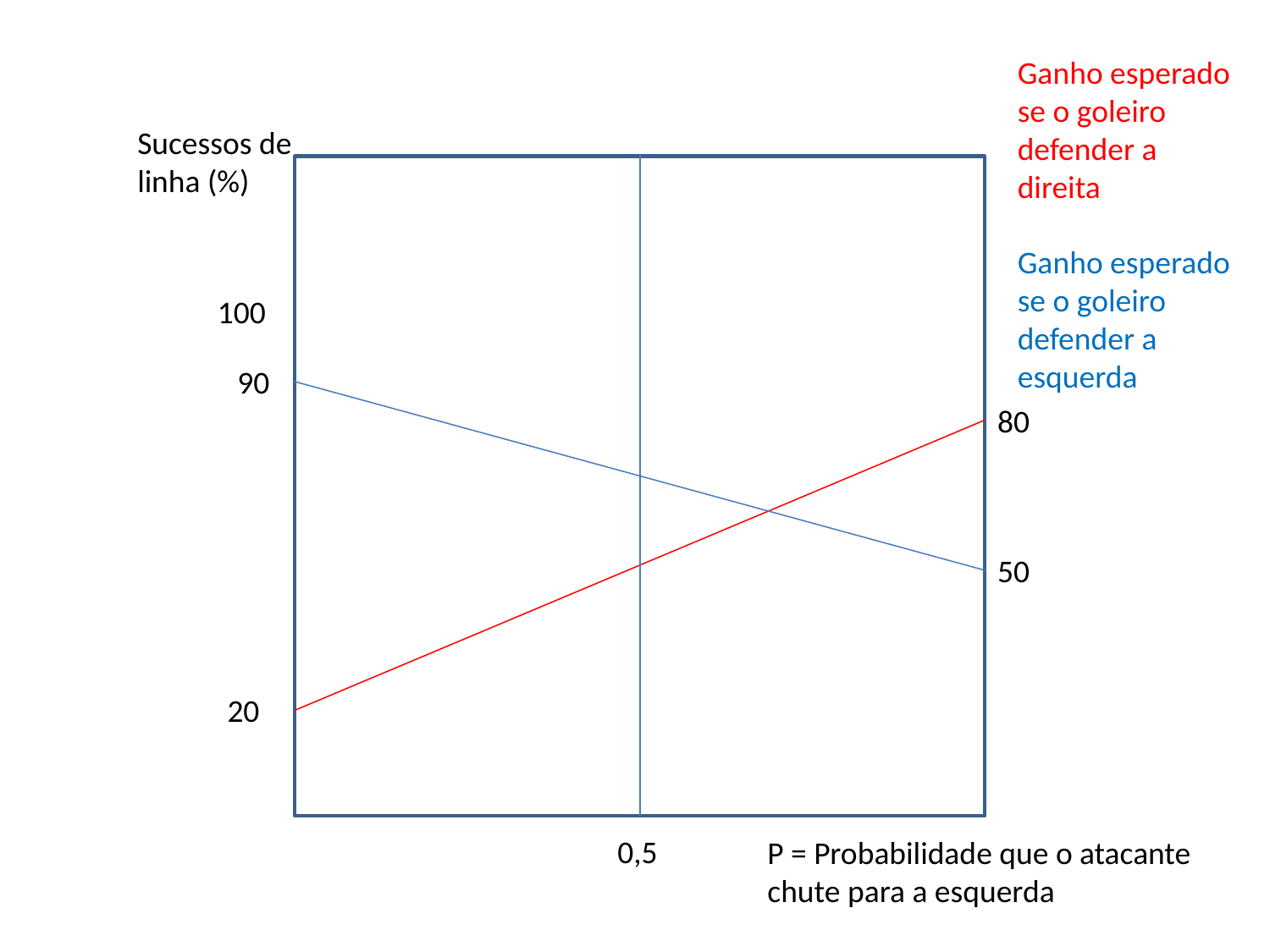

Ganho esperado se o goleiro defender a direita
Sucessos de linha (%)

Ganho esperado se o goleiro defender a esquerda
100
90
80
50
20
0,5
P = Probabilidade que o atacante chute para a esquerda